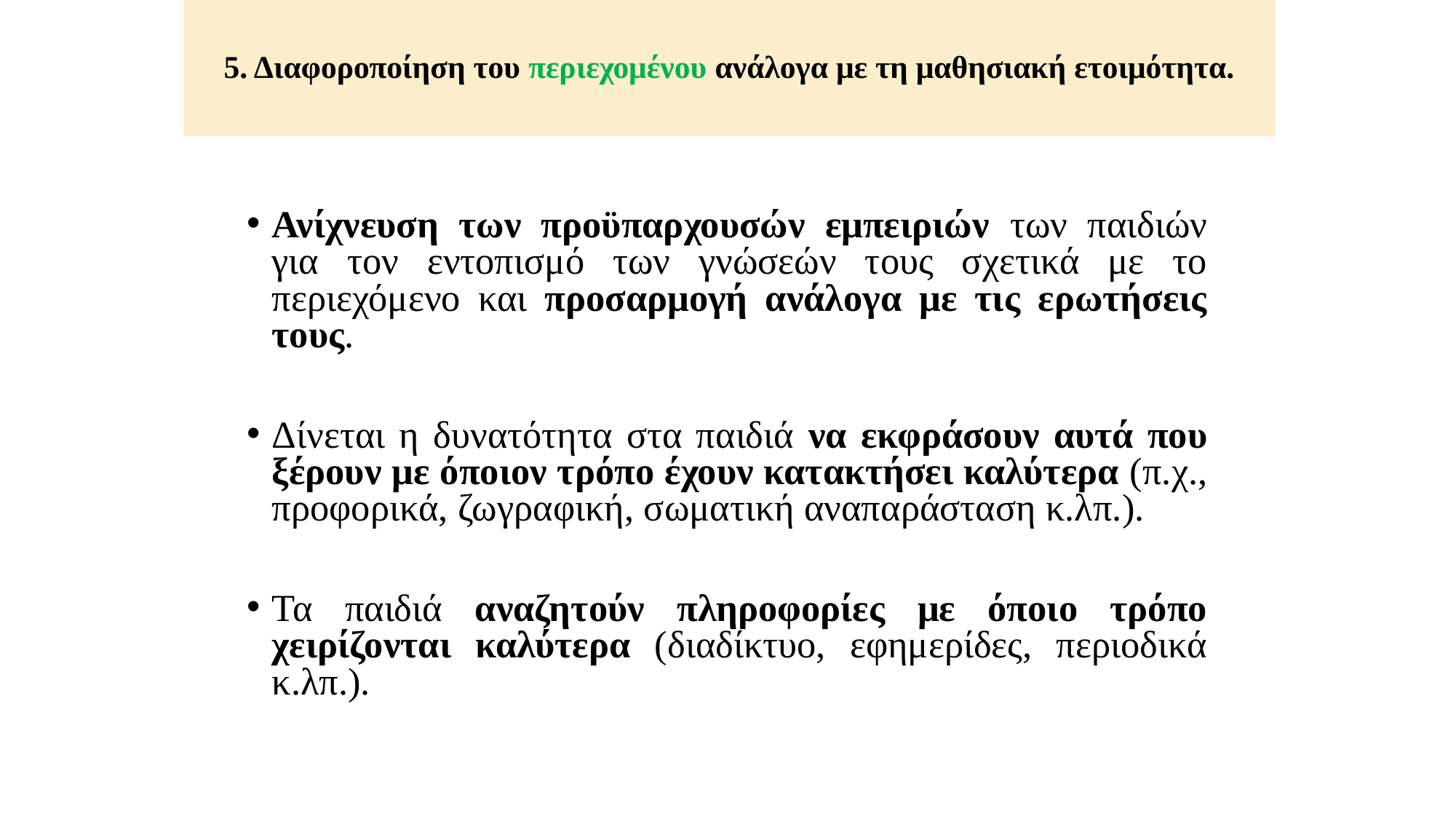

# 5. Διαφοροποίηση του περιεχομένου ανάλογα με τη μαθησιακή ετοιμότητα.
Ανίχνευση των προϋπαρχουσών εμπειριών των παιδιών για τον εντοπισμό των γνώσεών τους σχετικά με το περιεχόμενο και προσαρμογή ανάλογα με τις ερωτήσεις τους.

Δίνεται η δυνατότητα στα παιδιά να εκφράσουν αυτά που ξέρουν με όποιον τρόπο έχουν κατακτήσει καλύτερα (π.χ., προφορικά, ζωγραφική, σωματική αναπαράσταση κ.λπ.).

Τα παιδιά αναζητούν πληροφορίες με όποιο τρόπο χειρίζονται καλύτερα (διαδίκτυο, εφημερίδες, περιοδικά κ.λπ.).